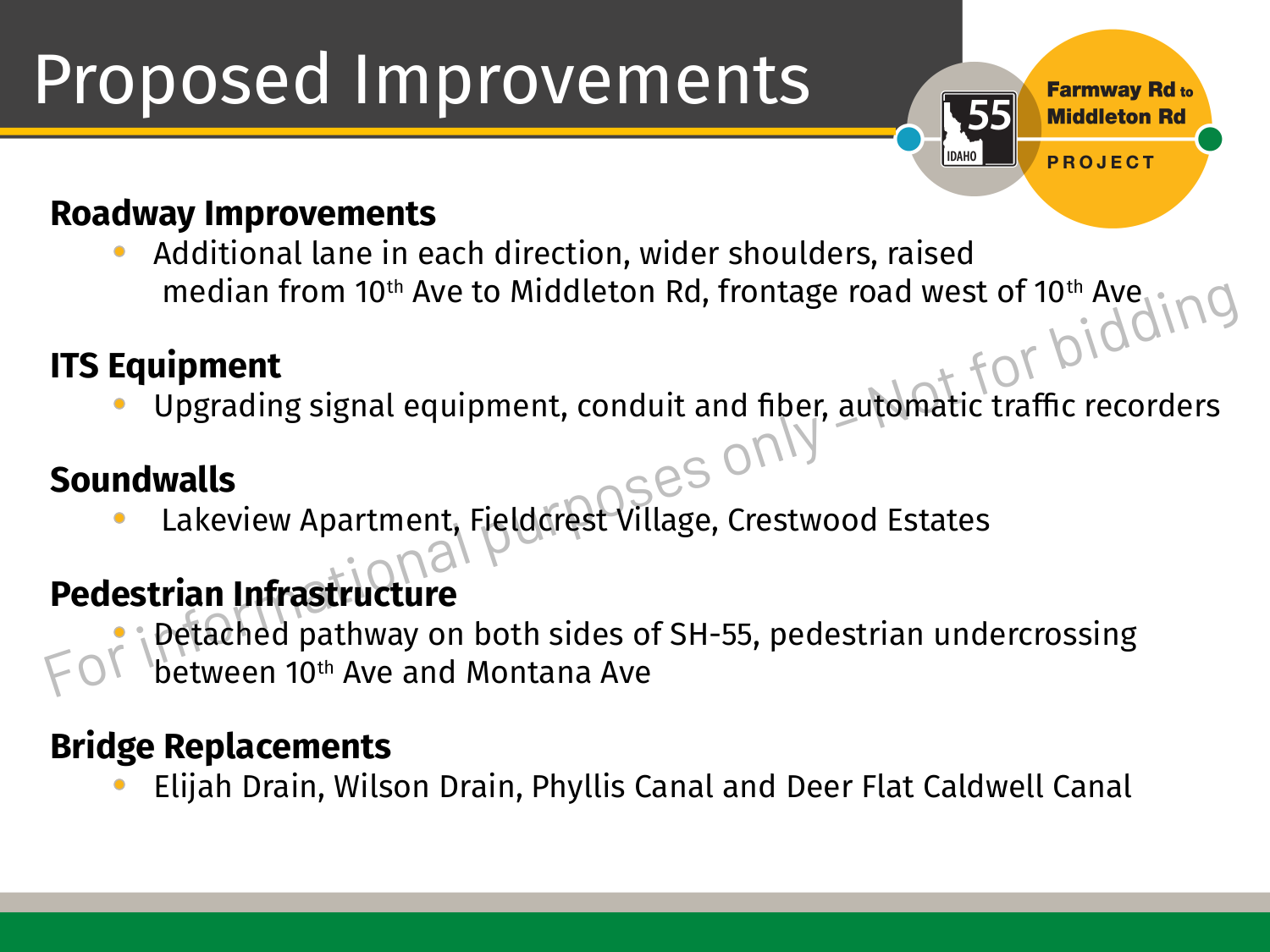

# Proposed Improvements

Roadway Improvements
Additional lane in each direction, wider shoulders, raised                                 median from 10th Ave to Middleton Rd, frontage road west of 10th Ave

ITS Equipment
Upgrading signal equipment, conduit and fiber, automatic traffic recorders

Soundwalls
Lakeview Apartment, Fieldcrest Village, Crestwood Estates

Pedestrian Infrastructure
Detached pathway on both sides of SH-55, pedestrian undercrossing between 10th Ave and Montana Ave

Bridge Replacements
Elijah Drain, Wilson Drain, Phyllis Canal and Deer Flat Caldwell Canal